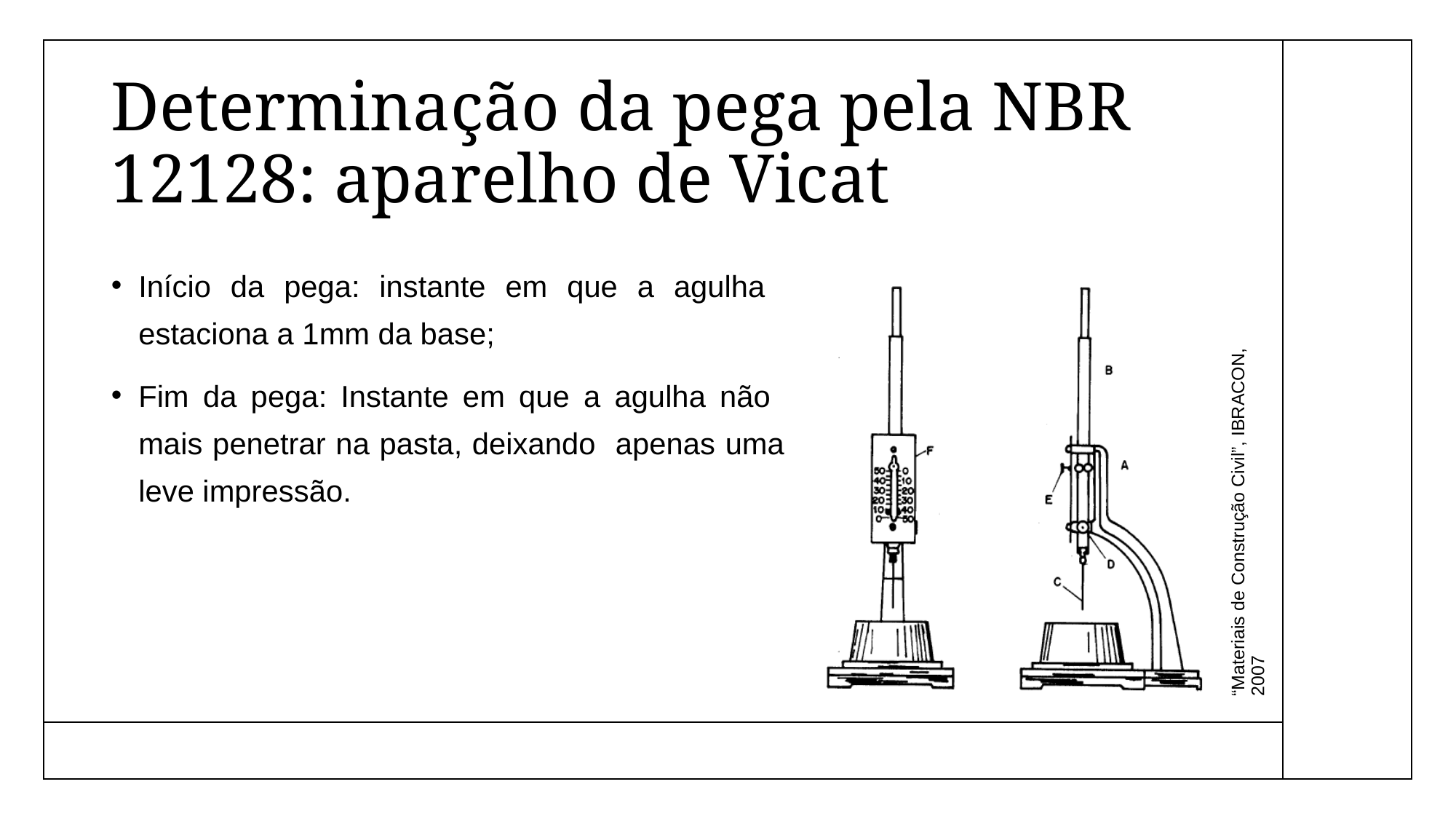

# Determinação da pega pela NBR 12128: aparelho de Vicat
Início da pega: instante em que a agulha  estaciona a 1mm da base;
Fim da pega: Instante em que a agulha não  mais penetrar na pasta, deixando  apenas uma leve impressão.

“Materiais de Construção Civil”, IBRACON, 2007